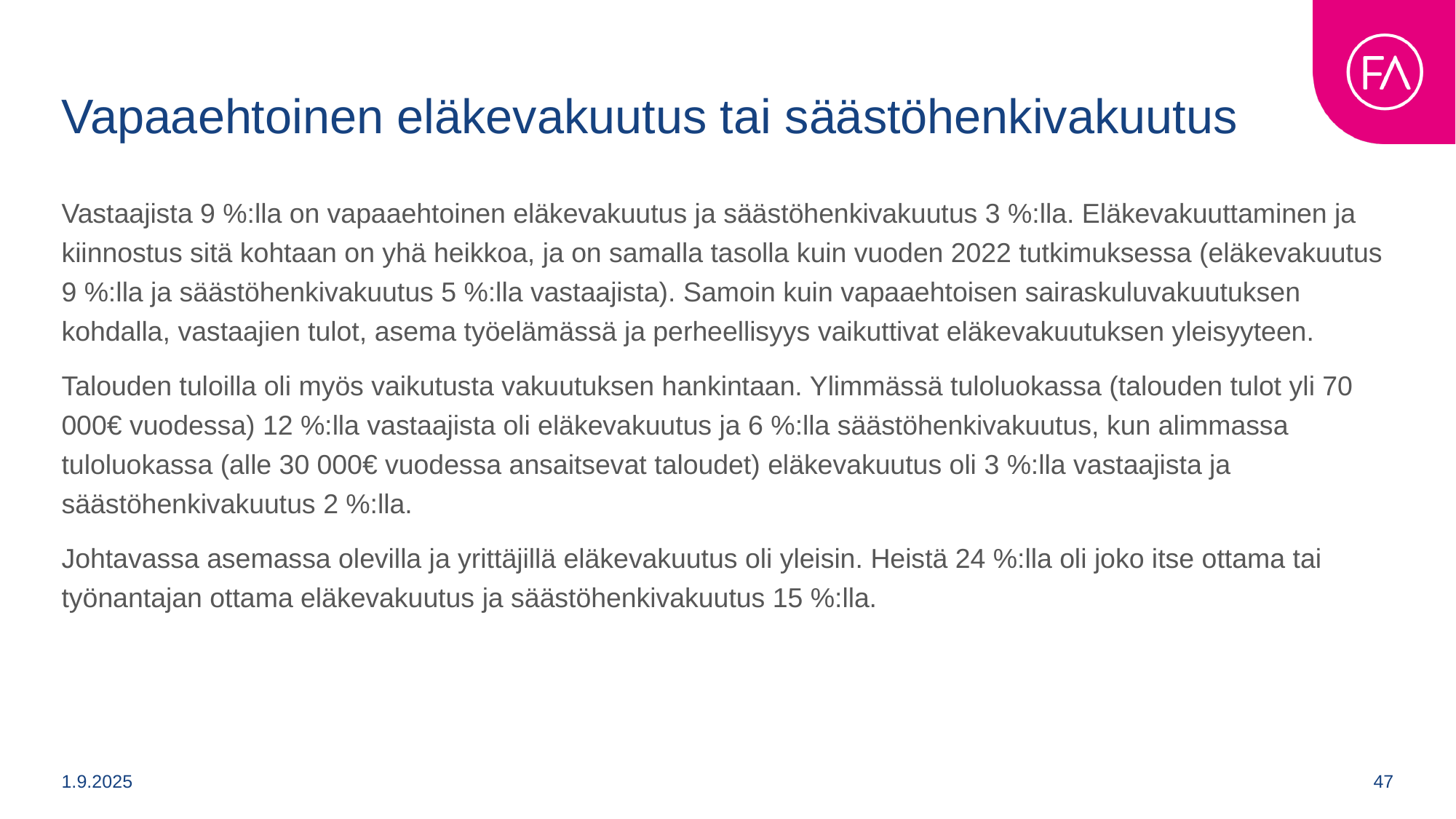

# Vapaaehtoinen eläkevakuutus tai säästöhenkivakuutus
Vastaajista 9 %:lla on vapaaehtoinen eläkevakuutus ja säästöhenkivakuutus 3 %:lla. Eläkevakuuttaminen ja kiinnostus sitä kohtaan on yhä heikkoa, ja on samalla tasolla kuin vuoden 2022 tutkimuksessa (eläkevakuutus 9 %:lla ja säästöhenkivakuutus 5 %:lla vastaajista). Samoin kuin vapaaehtoisen sairaskuluvakuutuksen kohdalla, vastaajien tulot, asema työelämässä ja perheellisyys vaikuttivat eläkevakuutuksen yleisyyteen.
Talouden tuloilla oli myös vaikutusta vakuutuksen hankintaan. Ylimmässä tuloluokassa (talouden tulot yli 70 000€ vuodessa) 12 %:lla vastaajista oli eläkevakuutus ja 6 %:lla säästöhenkivakuutus, kun alimmassa tuloluokassa (alle 30 000€ vuodessa ansaitsevat taloudet) eläkevakuutus oli 3 %:lla vastaajista ja säästöhenkivakuutus 2 %:lla.
Johtavassa asemassa olevilla ja yrittäjillä eläkevakuutus oli yleisin. Heistä 24 %:lla oli joko itse ottama tai työnantajan ottama eläkevakuutus ja säästöhenkivakuutus 15 %:lla.
1.9.2025

47